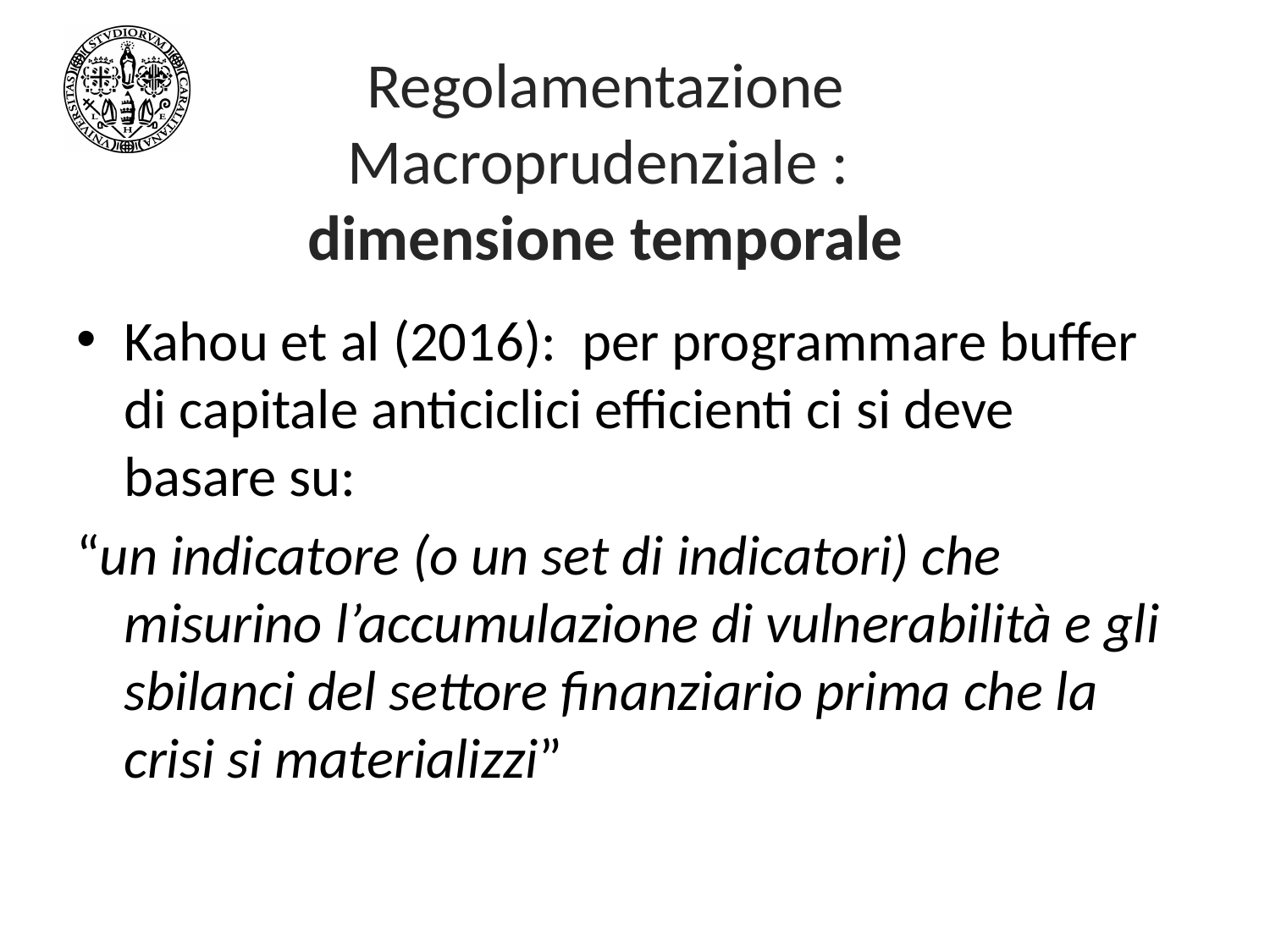

# Regolamentazione Macroprudenziale : dimensione temporale
Kahou et al (2016):  per programmare buffer di capitale anticiclici efficienti ci si deve basare su:
“un indicatore (o un set di indicatori) che misurino l’accumulazione di vulnerabilità e gli sbilanci del settore finanziario prima che la crisi si materializzi”